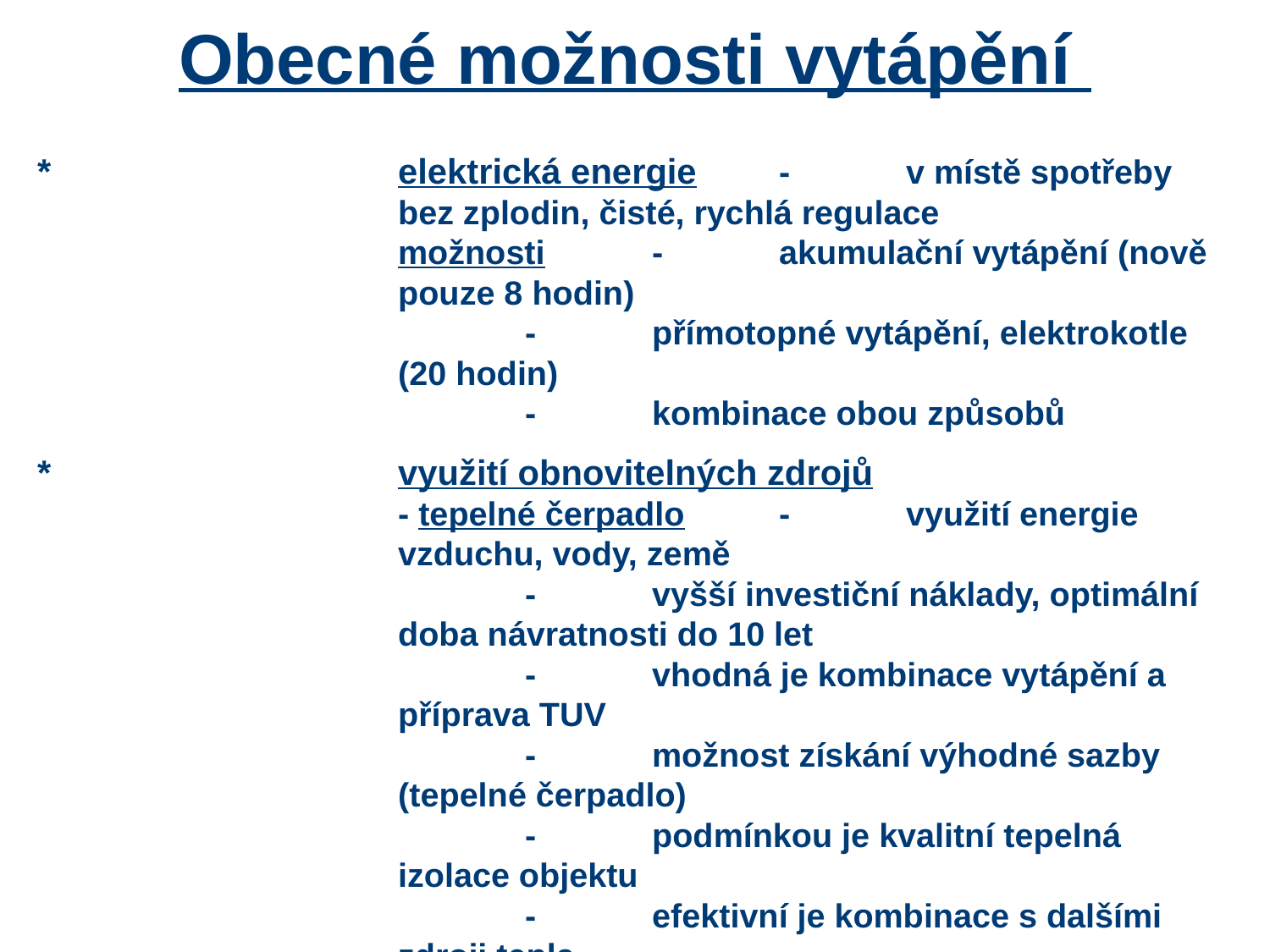

# Obecné možnosti vytápění
*	elektrická energie	-	v místě spotřeby bez zplodin, čisté, rychlá regulace
	možnosti	-	akumulační vytápění (nově pouze 8 hodin)
		-	přímotopné vytápění, elektrokotle (20 hodin)
		-	kombinace obou způsobů
*	využití obnovitelných zdrojů
	- tepelné čerpadlo	-	využití energie vzduchu, vody, země
		-	vyšší investiční náklady, optimální doba návratnosti do 10 let
		-	vhodná je kombinace vytápění a příprava TUV
		-	možnost získání výhodné sazby (tepelné čerpadlo)
		-	podmínkou je kvalitní tepelná izolace objektu
		-	efektivní je kombinace s dalšími zdroji tepla
	- solární kolektory	-	omezené využití v zimních měsících, kdy je tepelná energie potřebná nejvíce
		-	nutná kombinace s dalšími zdroji tepla
		-	v letních měsících příprava TUV, bazény
	- biomasa	-	nutné speciální kotle a úprava paliva (vysoušení, …)